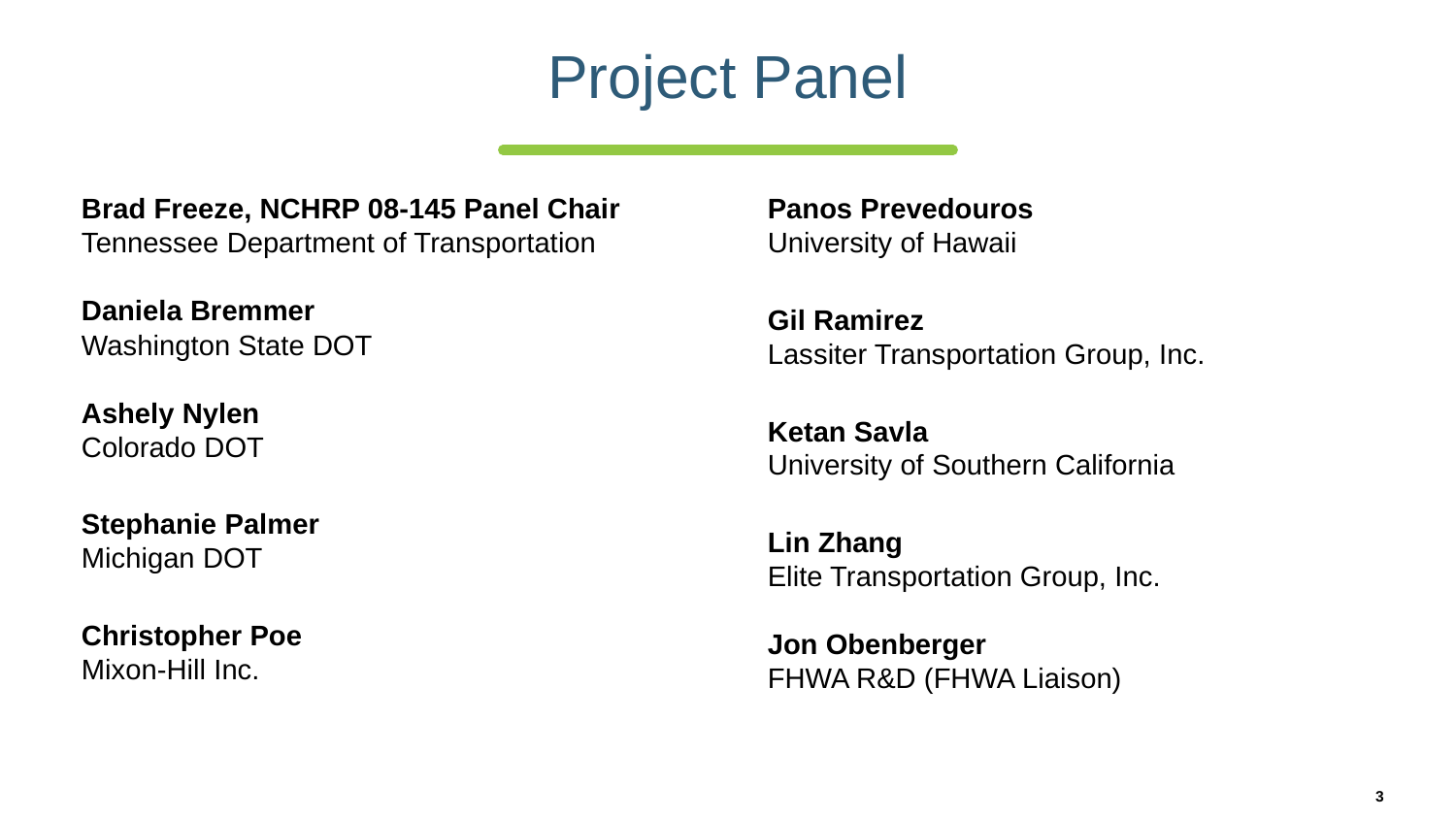

# Project Panel
Brad Freeze, NCHRP 08-145 Panel Chair
Tennessee Department of Transportation

Daniela Bremmer
Washington State DOT

Ashely Nylen
Colorado DOT

Stephanie Palmer
Michigan DOT

Christopher Poe
Mixon-Hill Inc.

Panos Prevedouros
University of Hawaii

Gil Ramirez
Lassiter Transportation Group, Inc.

Ketan Savla
University of Southern California

Lin Zhang
Elite Transportation Group, Inc.

Jon Obenberger
FHWA R&D (FHWA Liaison)

3